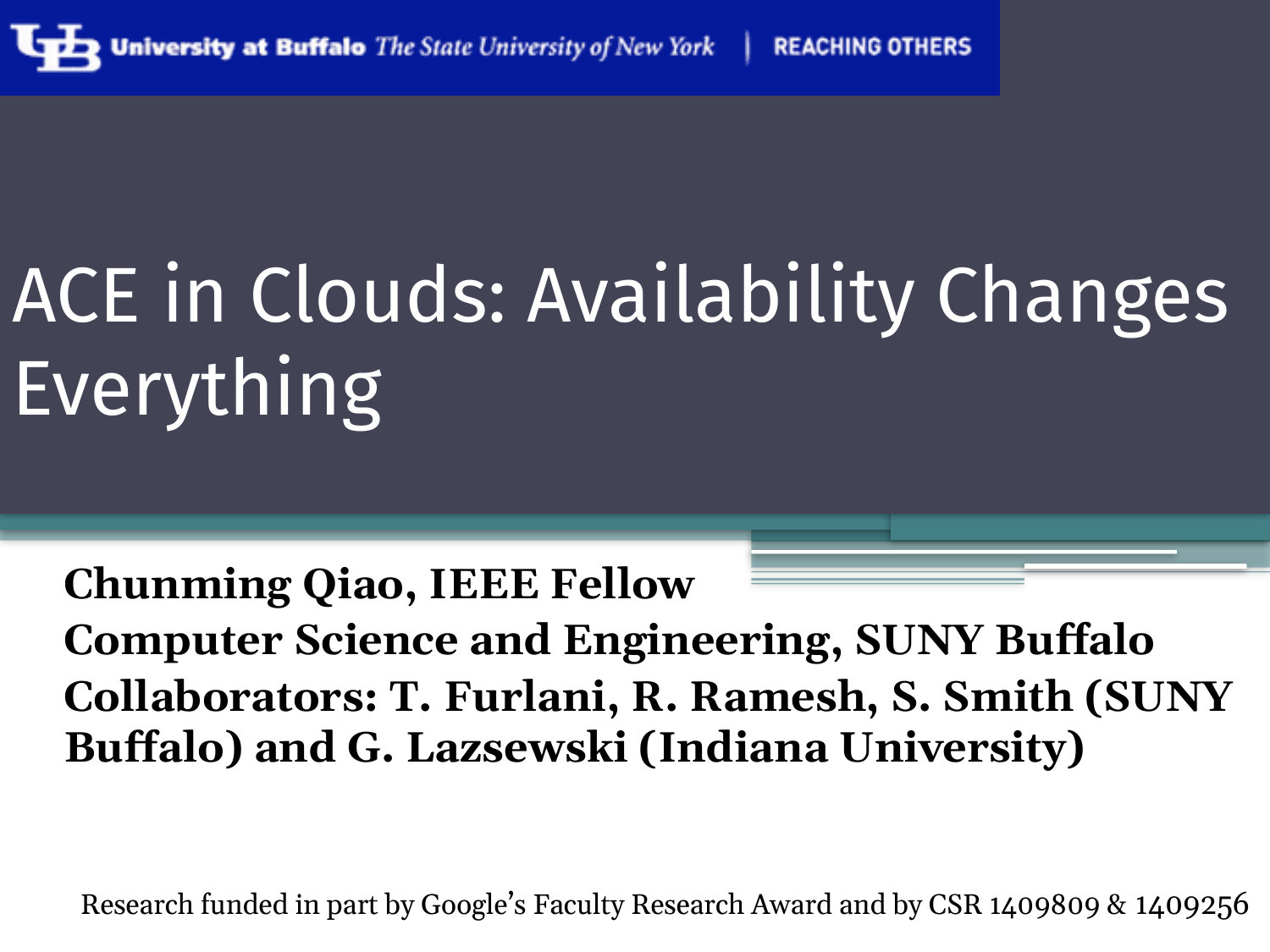

# ACE in Clouds: Availability Changes Everything
Chunming Qiao, IEEE Fellow
Computer Science and Engineering, SUNY Buffalo
Collaborators: T. Furlani, R. Ramesh, S. Smith (SUNY Buffalo) and G. Lazsewski (Indiana University)
Research funded in part by Google’s Faculty Research Award and by CSR 1409809 & 1409256